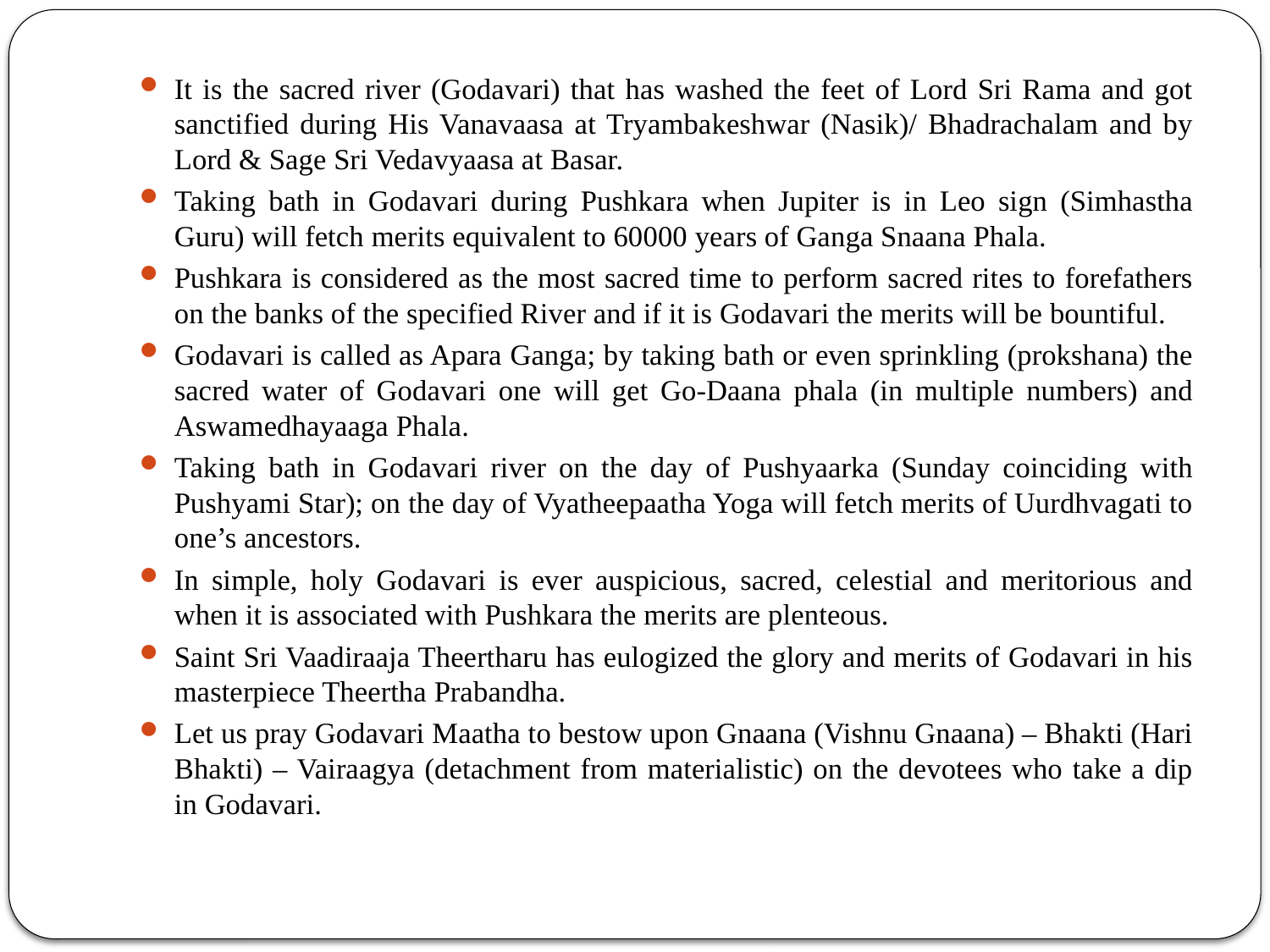

It is the sacred river (Godavari) that has washed the feet of Lord Sri Rama and got sanctified during His Vanavaasa at Tryambakeshwar (Nasik)/ Bhadrachalam and by Lord & Sage Sri Vedavyaasa at Basar.
Taking bath in Godavari during Pushkara when Jupiter is in Leo sign (Simhastha Guru) will fetch merits equivalent to 60000 years of Ganga Snaana Phala.
Pushkara is considered as the most sacred time to perform sacred rites to forefathers on the banks of the specified River and if it is Godavari the merits will be bountiful.
Godavari is called as Apara Ganga; by taking bath or even sprinkling (prokshana) the sacred water of Godavari one will get Go-Daana phala (in multiple numbers) and Aswamedhayaaga Phala.
Taking bath in Godavari river on the day of Pushyaarka (Sunday coinciding with Pushyami Star); on the day of Vyatheepaatha Yoga will fetch merits of Uurdhvagati to one’s ancestors.
In simple, holy Godavari is ever auspicious, sacred, celestial and meritorious and when it is associated with Pushkara the merits are plenteous.
Saint Sri Vaadiraaja Theertharu has eulogized the glory and merits of Godavari in his masterpiece Theertha Prabandha.
Let us pray Godavari Maatha to bestow upon Gnaana (Vishnu Gnaana) – Bhakti (Hari Bhakti) – Vairaagya (detachment from materialistic) on the devotees who take a dip in Godavari.